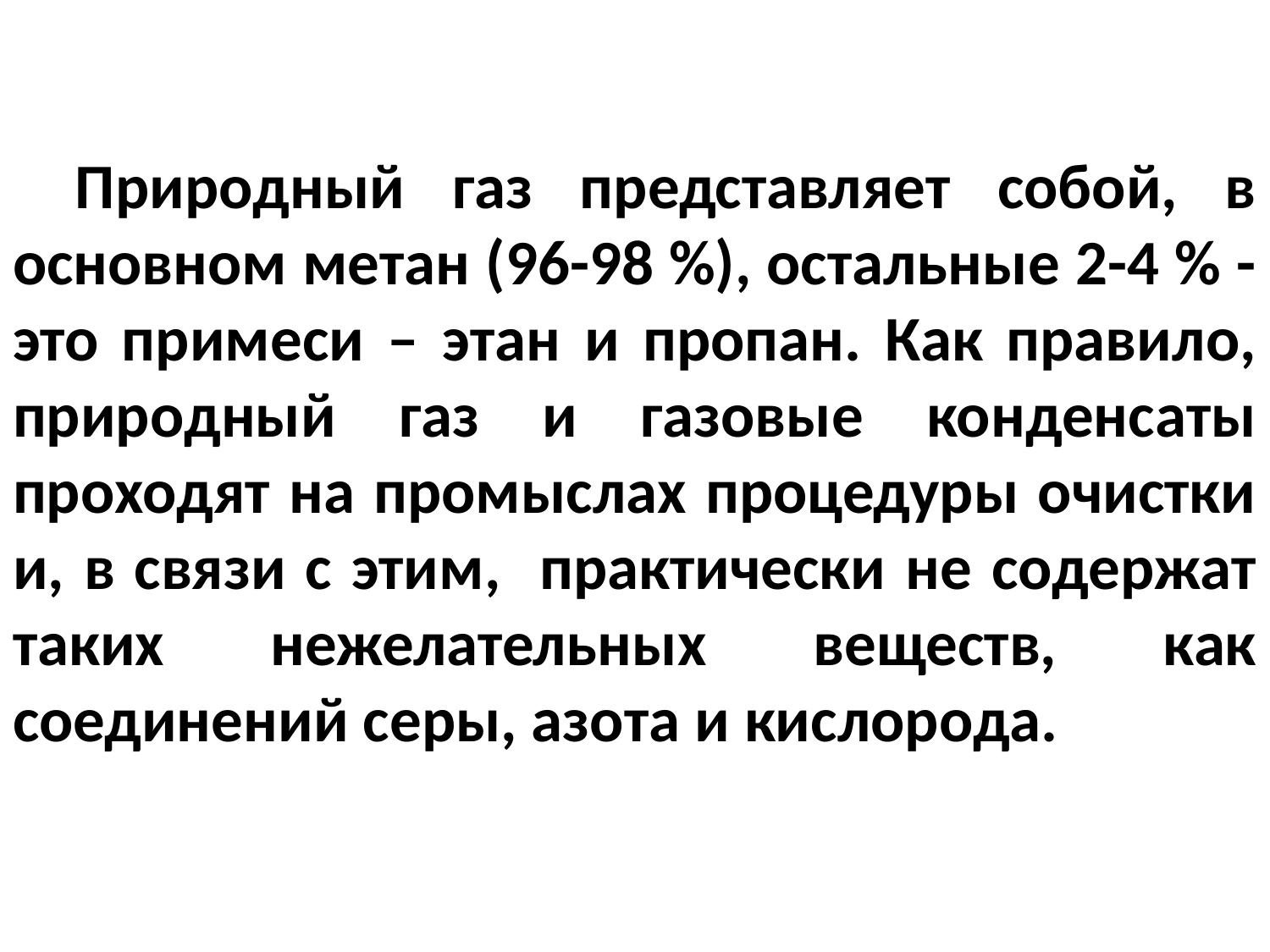

Природный газ представляет собой, в основном метан (96-98 %), остальные 2-4 % - это примеси – этан и пропан. Как правило, природный газ и газовые конденсаты проходят на промыслах процедуры очистки и, в связи с этим,  практически не содержат таких нежелательных веществ, как соединений серы, азота и кислорода.